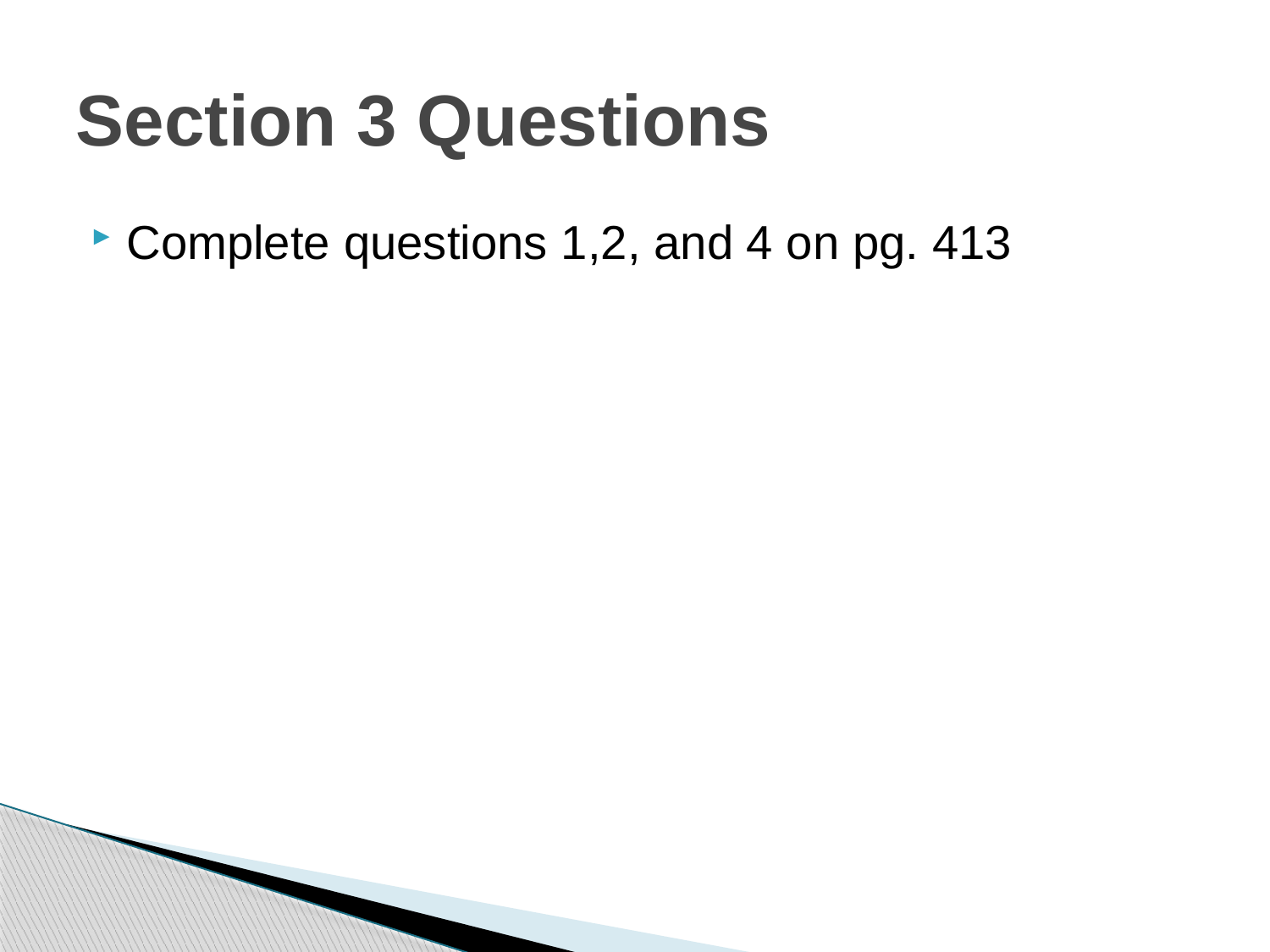

# Section 3 Questions
Complete questions 1,2, and 4 on pg. 413